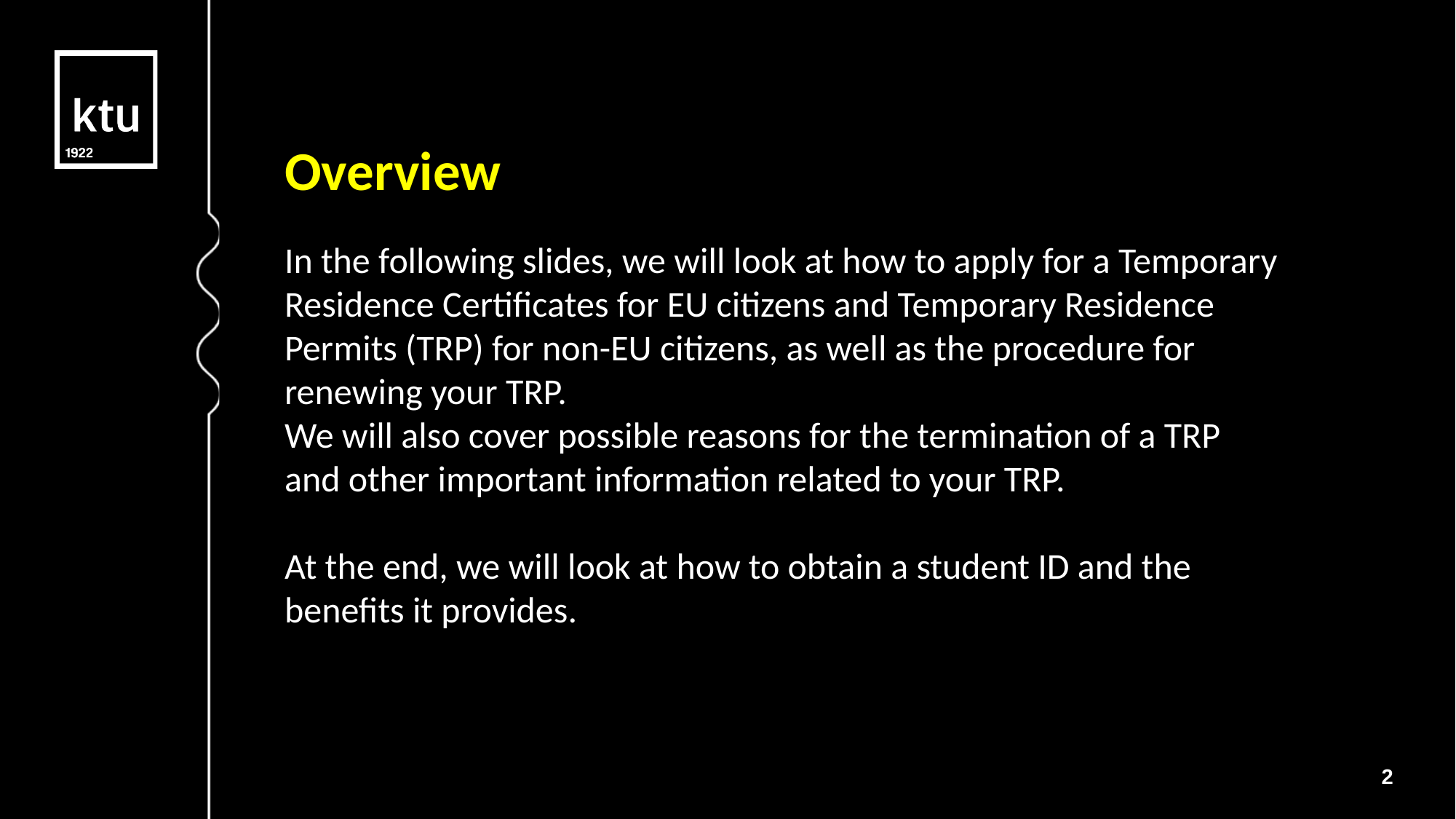

Overview
In the following slides, we will look at how to apply for a Temporary Residence Certificates for EU citizens and Temporary Residence Permits (TRP) for non-EU citizens, as well as the procedure for renewing your TRP.
We will also cover possible reasons for the termination of a TRP and other important information related to your TRP.
At the end, we will look at how to obtain a student ID and the benefits it provides.